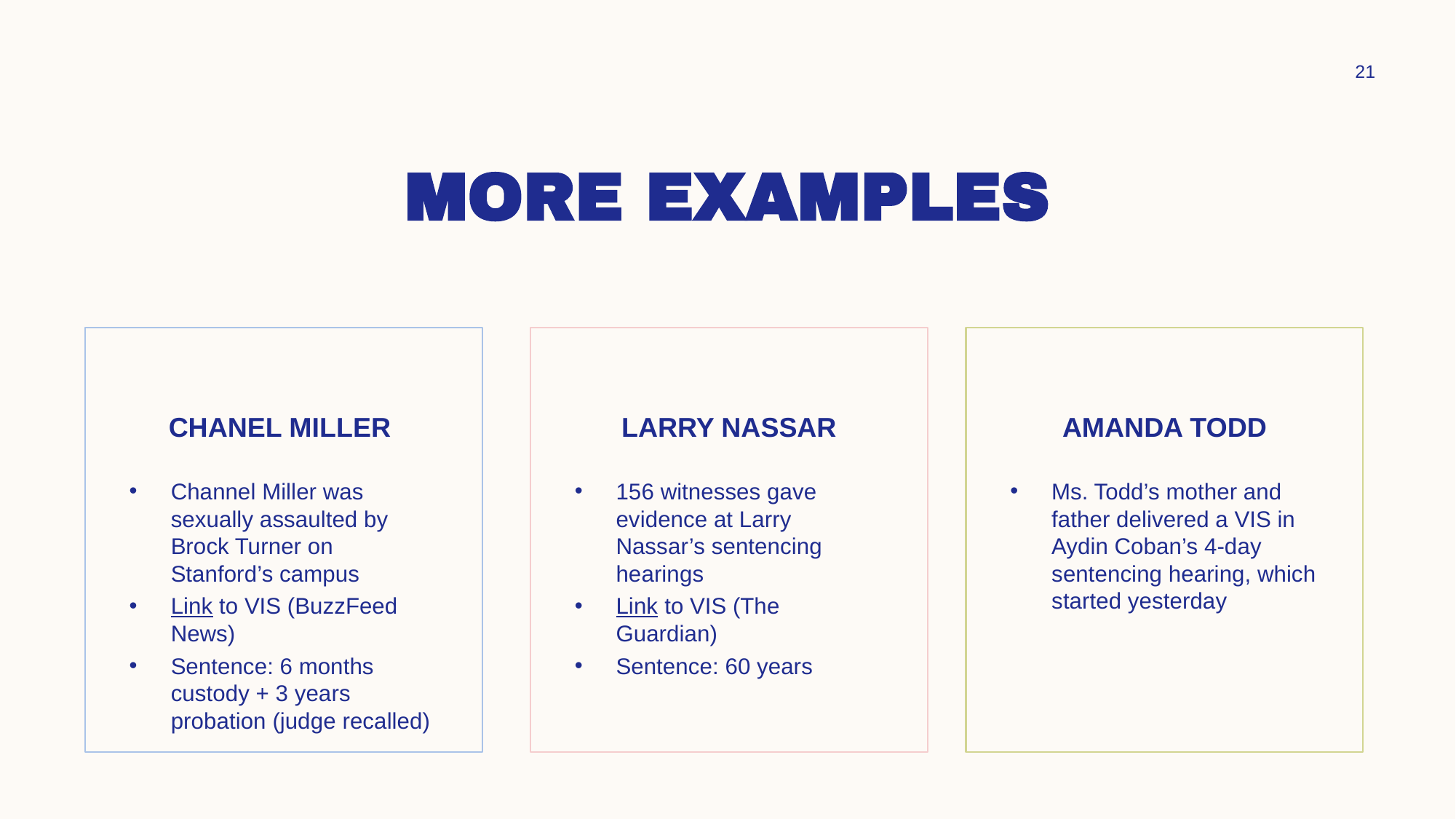

21
# More examples
Chanel Miller
Larry Nassar
Amanda TOdd
Channel Miller was sexually assaulted by Brock Turner on Stanford’s campus
Link to VIS (BuzzFeed News)
Sentence: 6 months custody + 3 years probation (judge recalled)
156 witnesses gave evidence at Larry Nassar’s sentencing hearings
Link to VIS (The Guardian)
Sentence: 60 years
Ms. Todd’s mother and father delivered a VIS in Aydin Coban’s 4-day sentencing hearing, which started yesterday